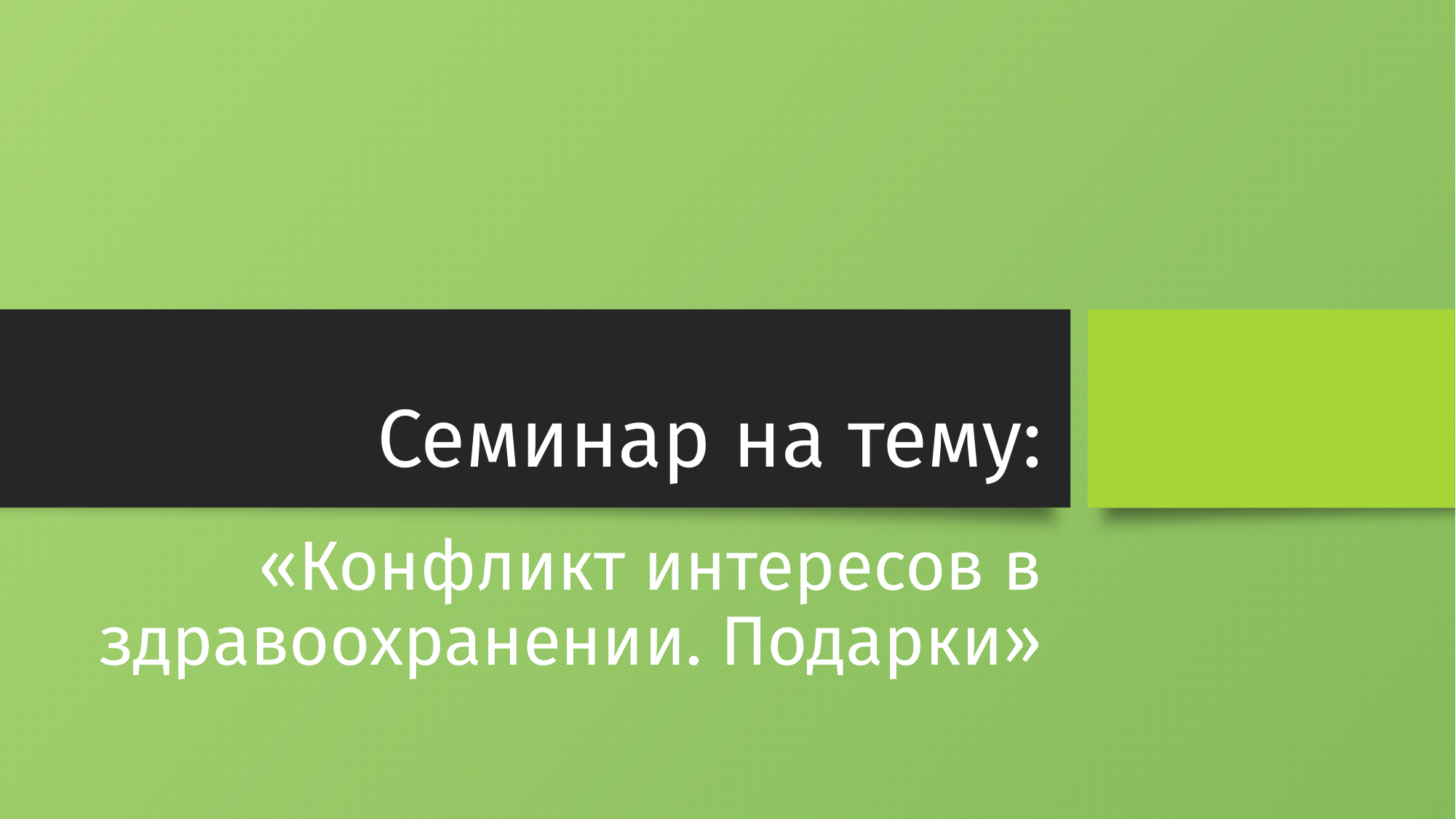

# Семинар на тему:
«Конфликт интересов в здравоохранении. Подарки»